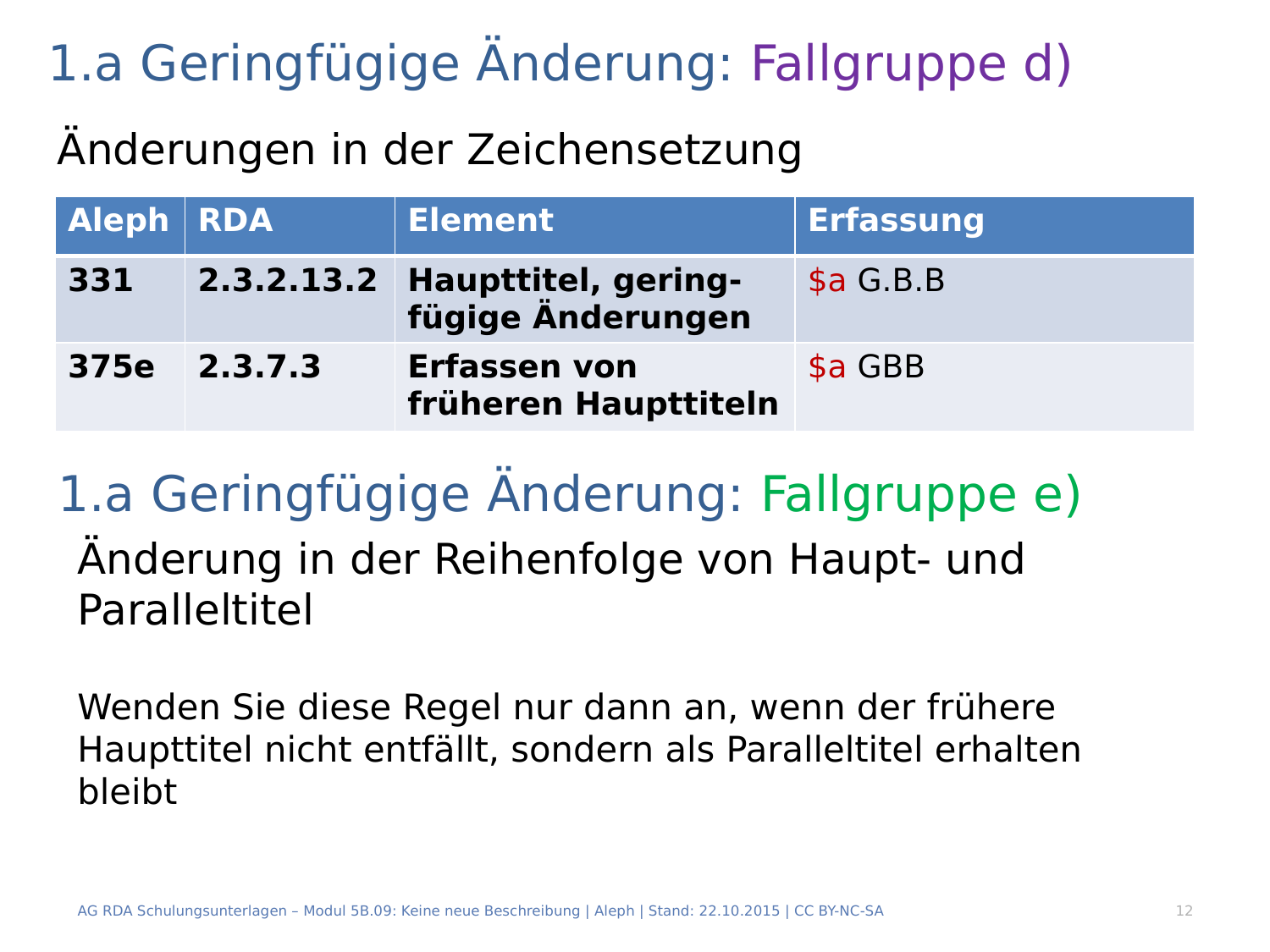

# 1.a Geringfügige Änderung: Fallgruppe d)
Änderungen in der Zeichensetzung
| Aleph | RDA | Element | Erfassung |
| --- | --- | --- | --- |
| 331 | 2.3.2.13.2 | Haupttitel, gering-fügige Änderungen | $a G.B.B |
| 375e | 2.3.7.3 | Erfassen von früheren Haupttiteln | $a GBB |
1.a Geringfügige Änderung: Fallgruppe e)
Änderung in der Reihenfolge von Haupt- und Paralleltitel

Wenden Sie diese Regel nur dann an, wenn der frühere Haupttitel nicht entfällt, sondern als Paralleltitel erhalten bleibt
AG RDA Schulungsunterlagen – Modul 5B.09: Keine neue Beschreibung | Aleph | Stand: 22.10.2015 | CC BY-NC-SA
12